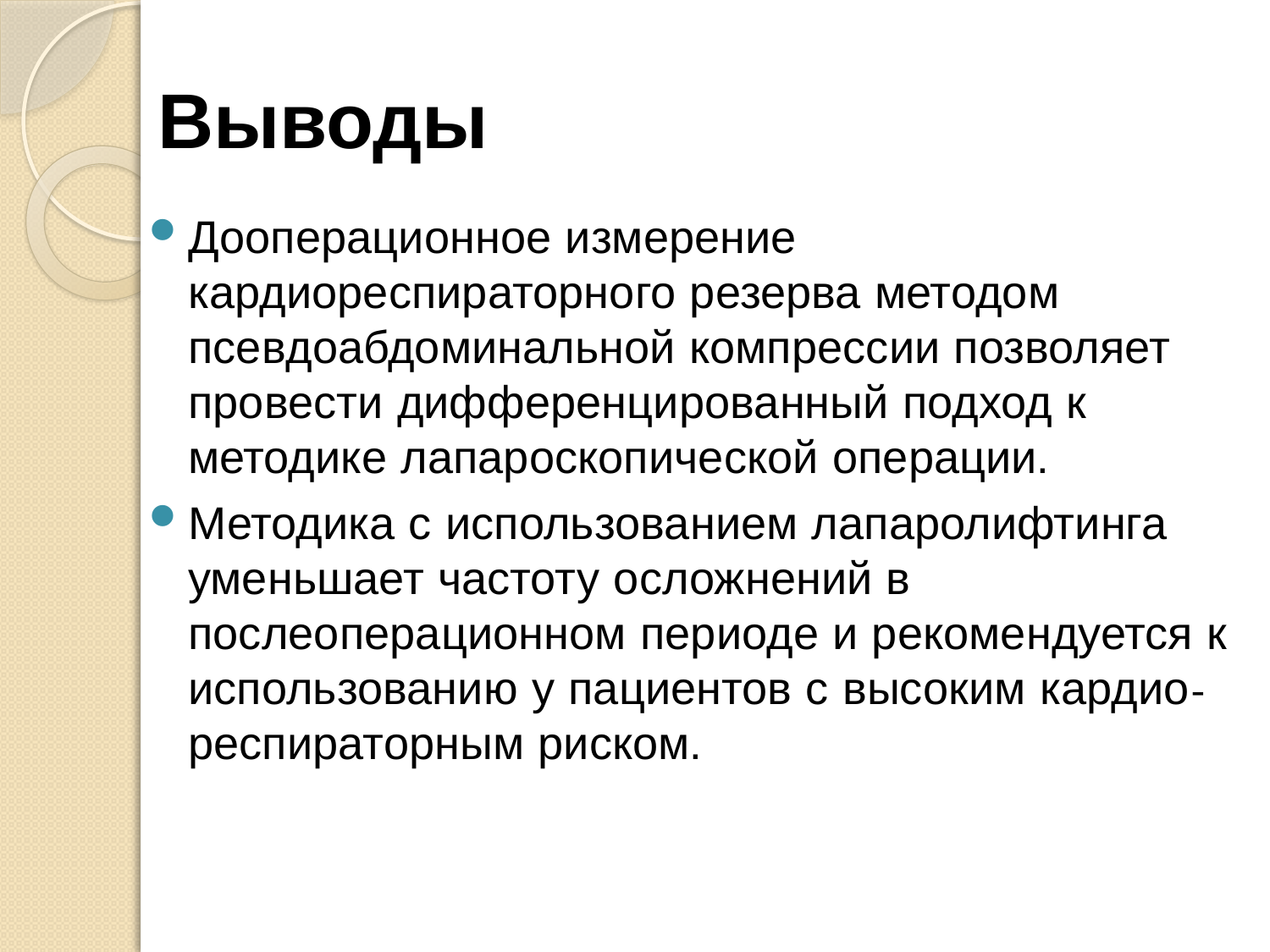

# Выводы
Дооперационное измерение кардиореспираторного резерва методом псевдоабдоминальной компрессии позволяет провести дифференцированный подход к методике лапароскопической операции.
Методика с использованием лапаролифтинга уменьшает частоту осложнений в послеоперационном периоде и рекомендуется к использованию у пациентов с высоким кардио-респираторным риском.